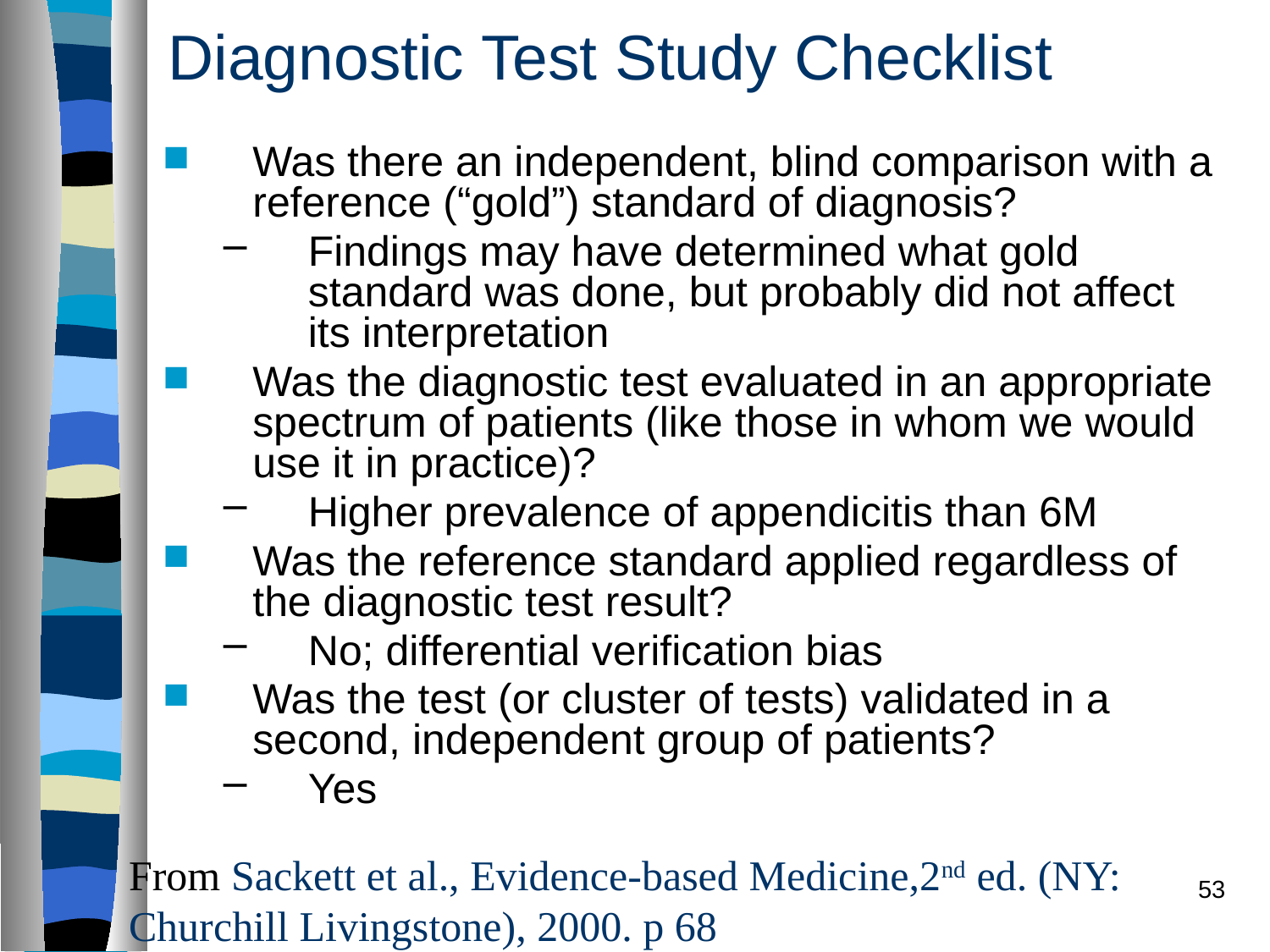

# Diagnostic Test Study Checklist
Was there an independent, blind comparison with a reference (“gold”) standard of diagnosis?
Findings may have determined what gold standard was done, but probably did not affect its interpretation
Was the diagnostic test evaluated in an appropriate spectrum of patients (like those in whom we would use it in practice)?
Higher prevalence of appendicitis than 6M
Was the reference standard applied regardless of the diagnostic test result?
No; differential verification bias
Was the test (or cluster of tests) validated in a second, independent group of patients?
Yes

From Sackett et al., Evidence-based Medicine,2nd ed. (NY: Churchill Livingstone), 2000. p 68
53